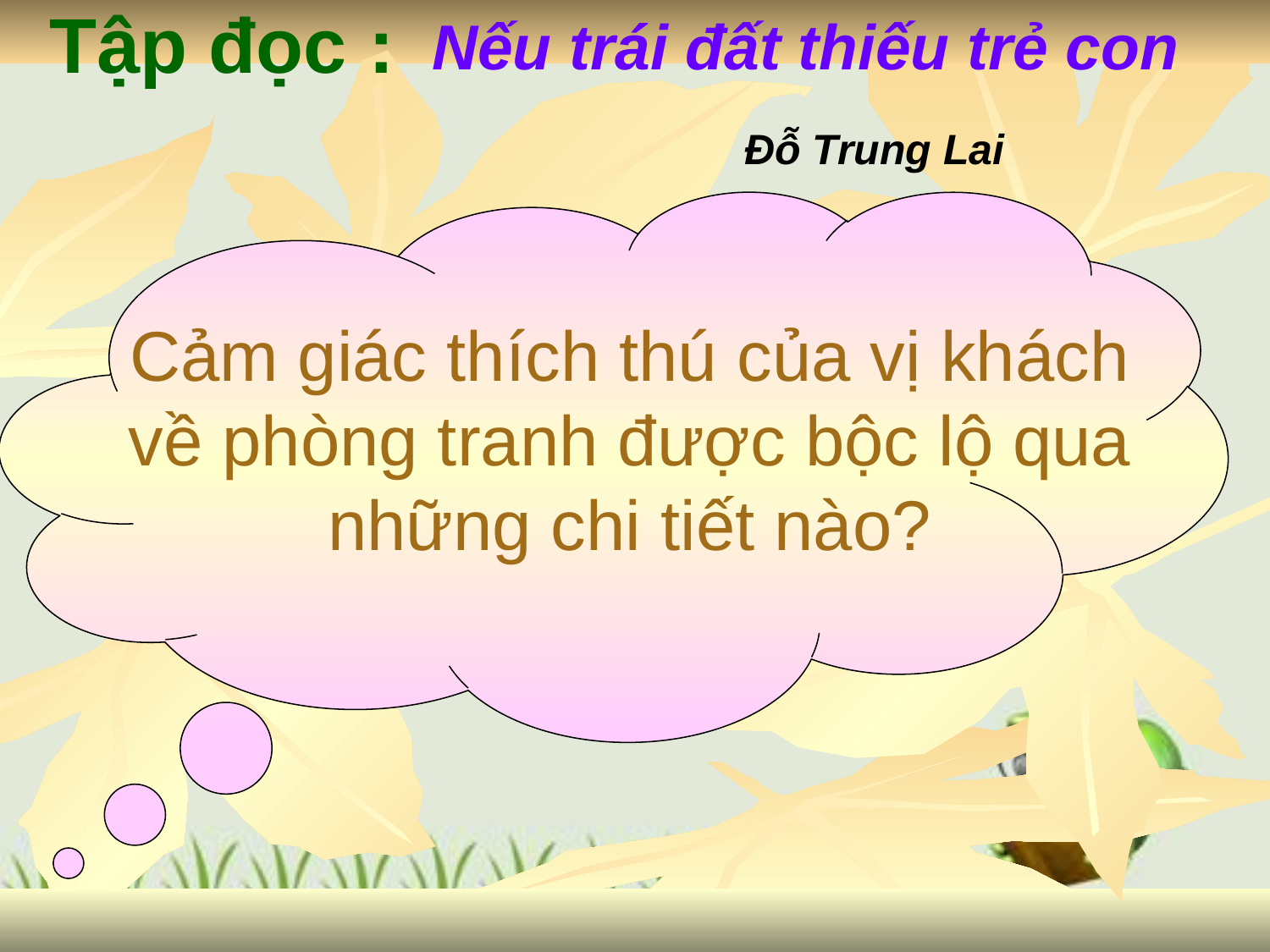

Nếu trái đất thiếu trẻ con
Tập đọc :
                                               Đỗ Trung Lai

# Cảm giác thích thú của vị khách về phòng tranh được bộc lộ qua những chi tiết nào?